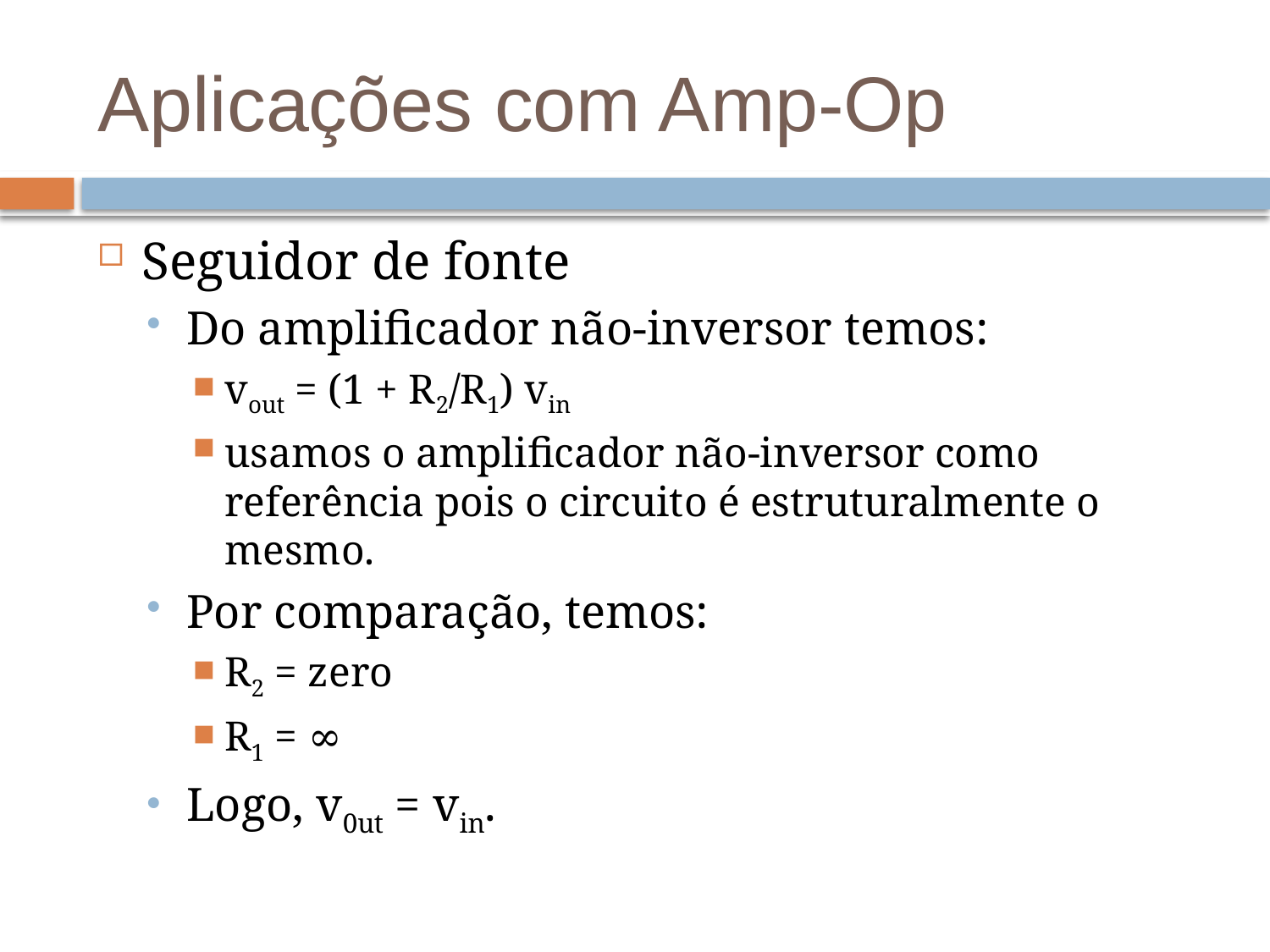

# Aplicações com Amp-Op
Seguidor de fonte
Do amplificador não-inversor temos:
vout = (1 + R2/R1) vin
usamos o amplificador não-inversor como referência pois o circuito é estruturalmente o mesmo.
Por comparação, temos:
R2 = zero
R1 = ∞
Logo, v0ut = vin.